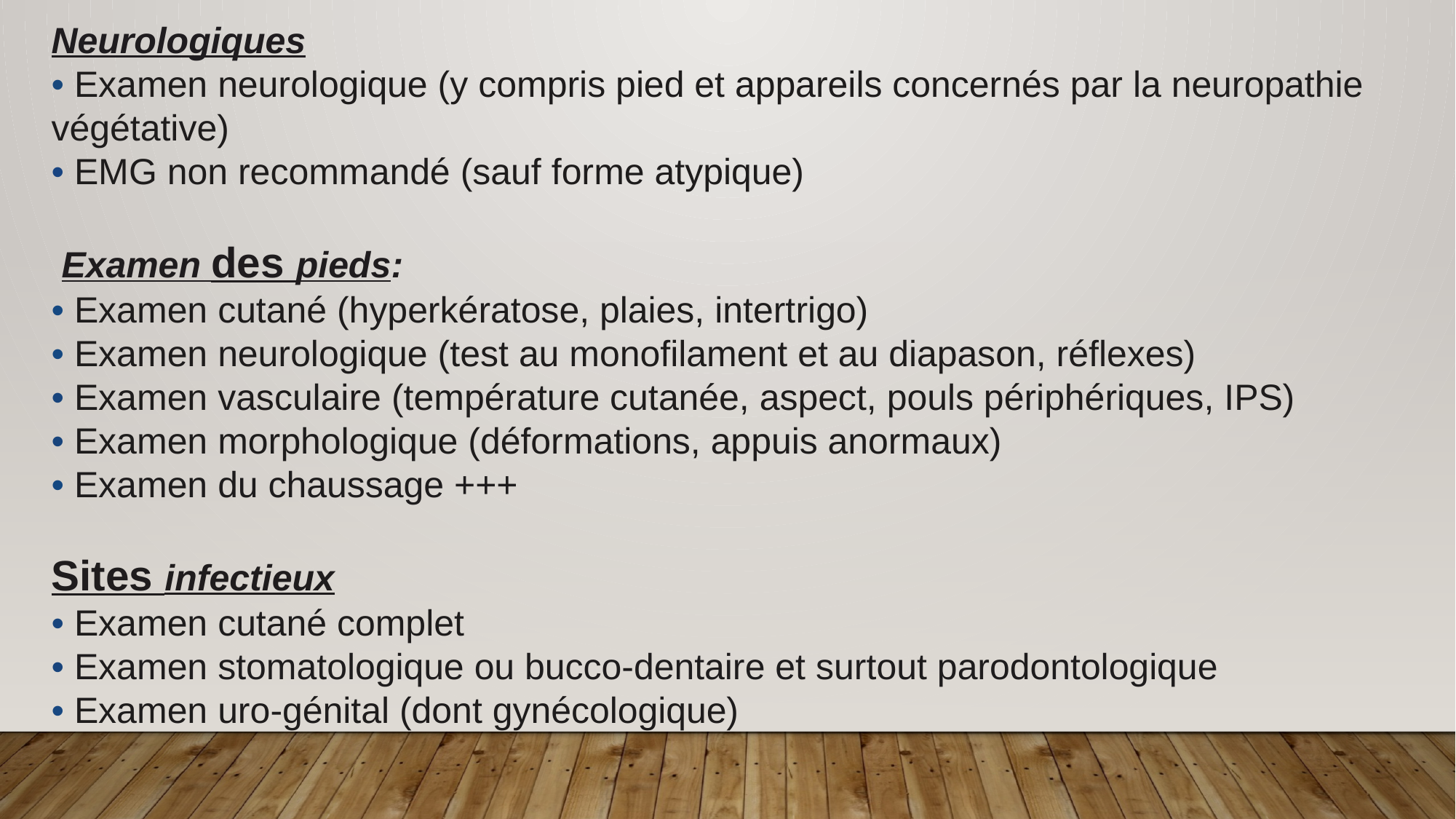

Neurologiques
• Examen neurologique (y compris pied et appareils concernés par la neuropathie végétative)
• EMG non recommandé (sauf forme atypique)

 Examen des pieds:
• Examen cutané (hyperkératose, plaies, intertrigo)
• Examen neurologique (test au monofilament et au diapason, réflexes)
• Examen vasculaire (température cutanée, aspect, pouls périphériques, IPS)
• Examen morphologique (déformations, appuis anormaux)
• Examen du chaussage +++

Sites infectieux
• Examen cutané complet
• Examen stomatologique ou bucco-dentaire et surtout parodontologique
• Examen uro-génital (dont gynécologique)